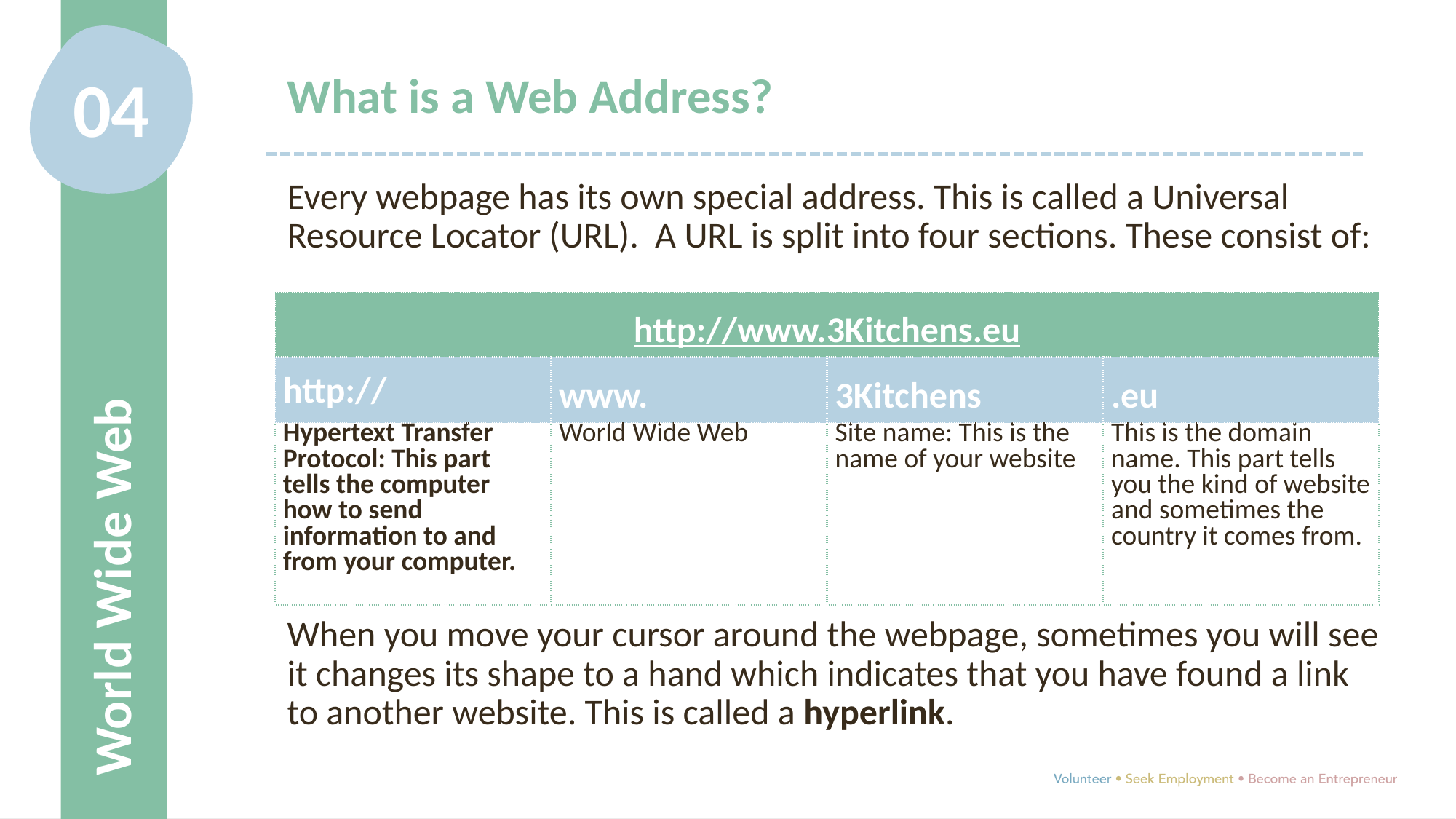

04
What is a Web Address?
Every webpage has its own special address. This is called a Universal Resource Locator (URL).  A URL is split into four sections. These consist of:

World Wide Web

| http://www.3Kitchens.eu |  |  |  |
| --- | --- | --- | --- |
| http:// | www. | 3Kitchens | .eu |
| Hypertext Transfer Protocol: This part tells the computer how to send information to and from your computer. | World Wide Web | Site name: This is the name of your website | This is the domain name. This part tells you the kind of website and sometimes the country it comes from. |
When you move your cursor around the webpage, sometimes you will see it changes its shape to a hand which indicates that you have found a link to another website. This is called a hyperlink.